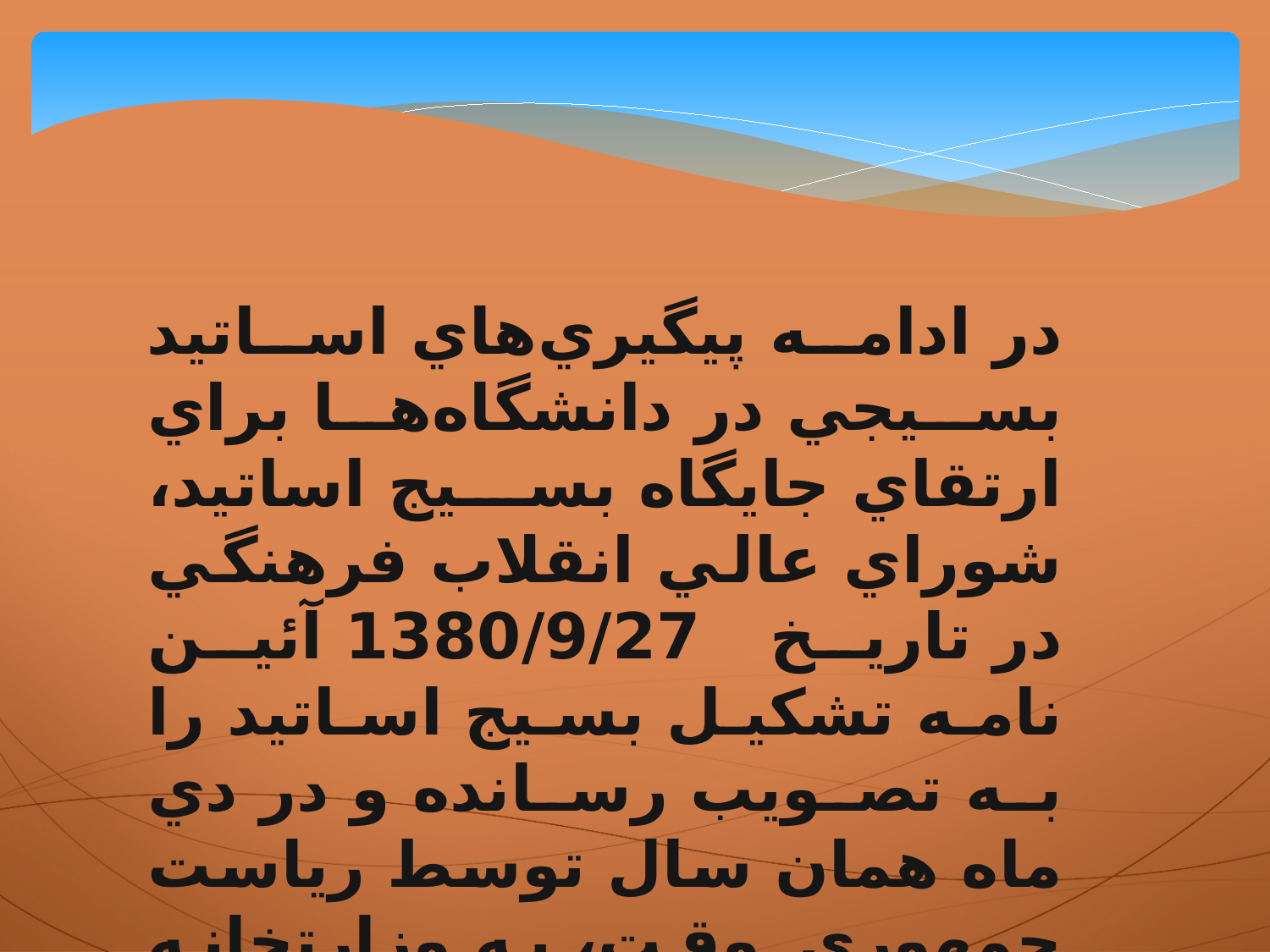

در ادامه پيگيري‌هاي اساتيد بسيجي در دانشگاه‌ها براي ارتقاي جايگاه بسيج اساتيد، شوراي عالي انقلاب فرهنگي در تاريخ 1380/9/27 آئين نامه تشكيل بسيج اساتيد را به تصويب رسانده و در دي ماه همان سال توسط رياست جمهوري وقت، به وزارتخانه مربوطه ابلاغ گرديد.